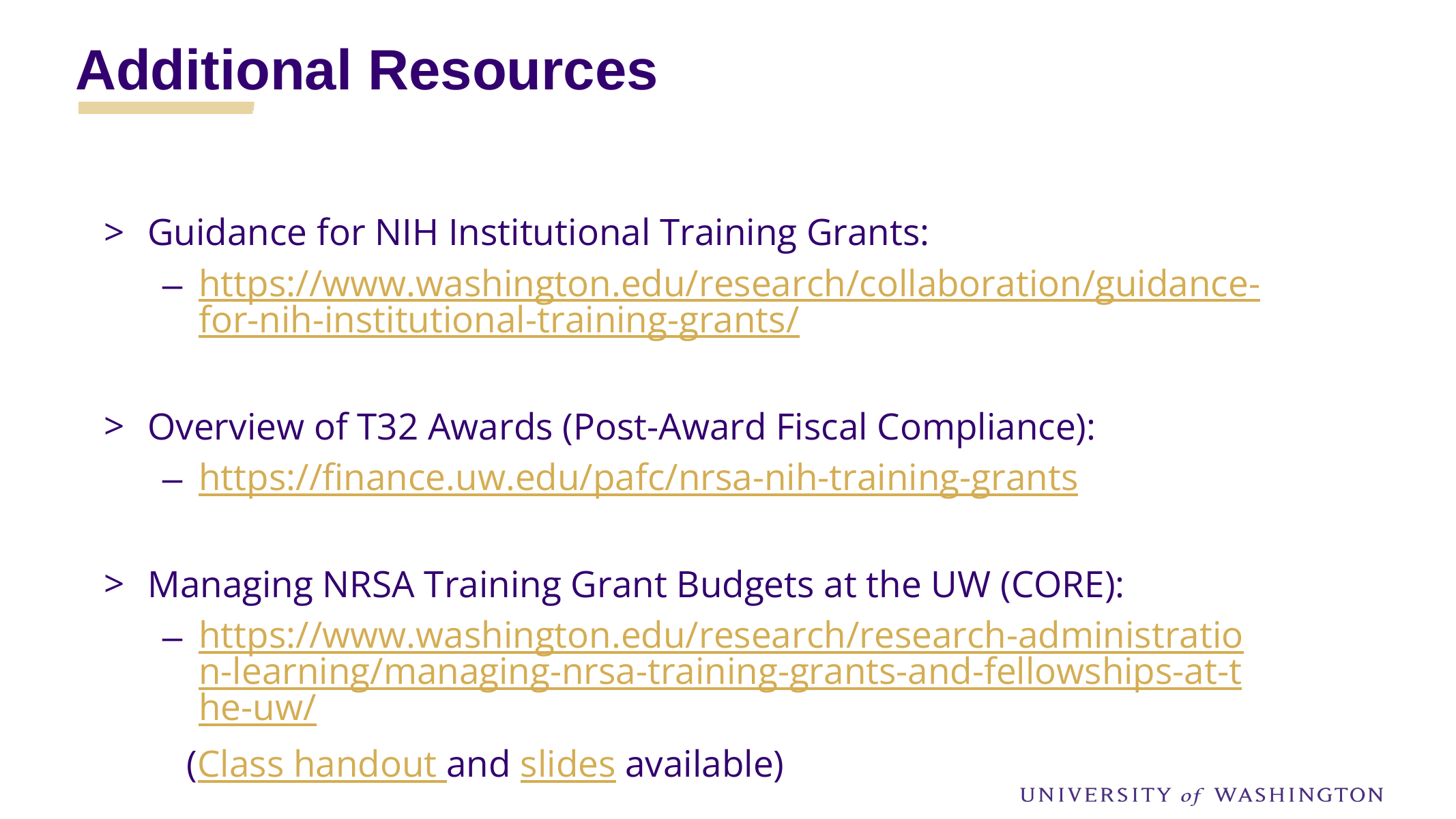

Additional Resources
Guidance for NIH Institutional Training Grants:
https://www.washington.edu/research/collaboration/guidance-for-nih-institutional-training-grants/

Overview of T32 Awards (Post-Award Fiscal Compliance):
https://finance.uw.edu/pafc/nrsa-nih-training-grants

Managing NRSA Training Grant Budgets at the UW (CORE):
https://www.washington.edu/research/research-administration-learning/managing-nrsa-training-grants-and-fellowships-at-the-uw/
   (Class handout and slides available)